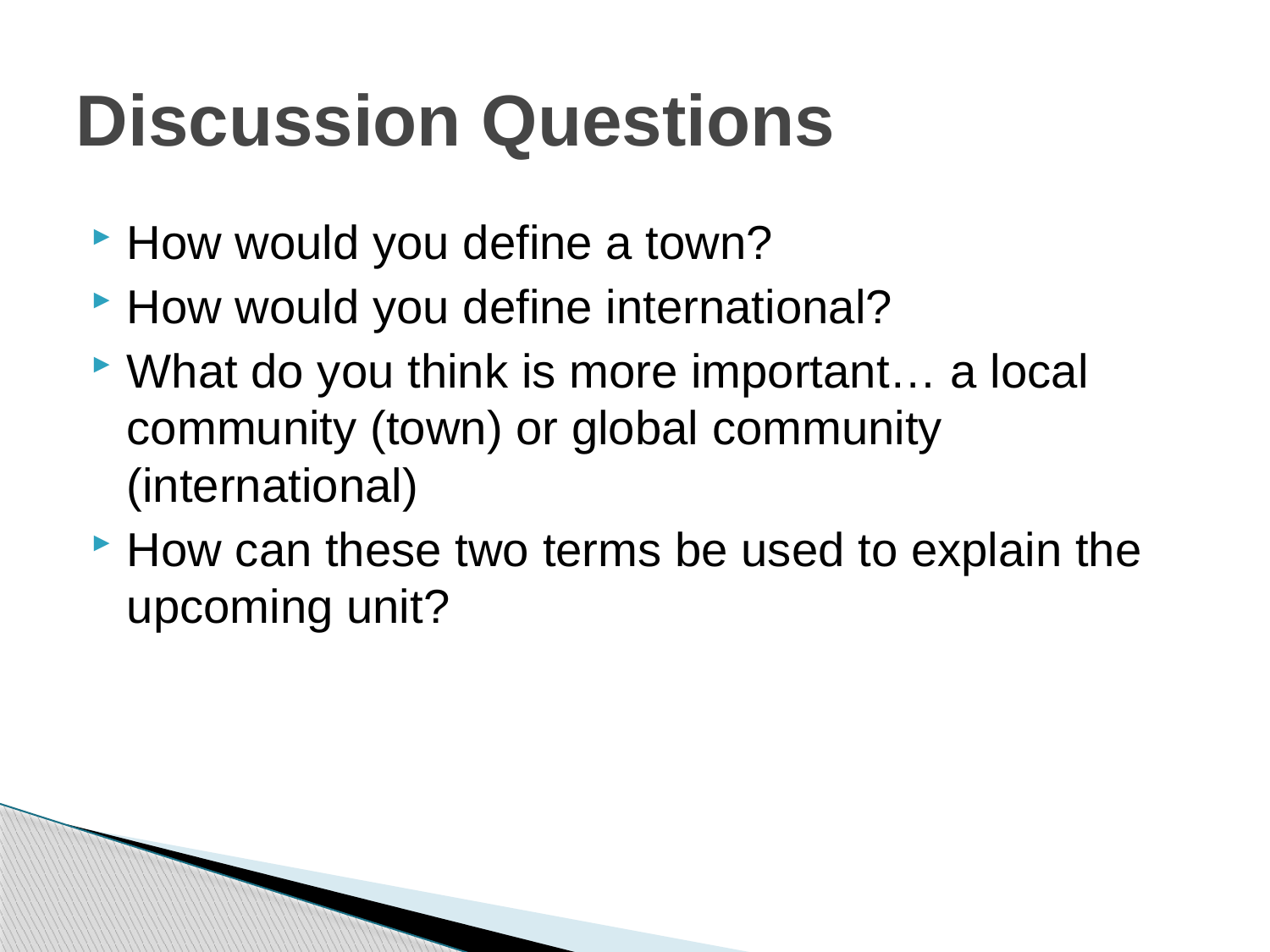

# Discussion Questions
How would you define a town?
How would you define international?
What do you think is more important… a local community (town) or global community (international)
How can these two terms be used to explain the upcoming unit?